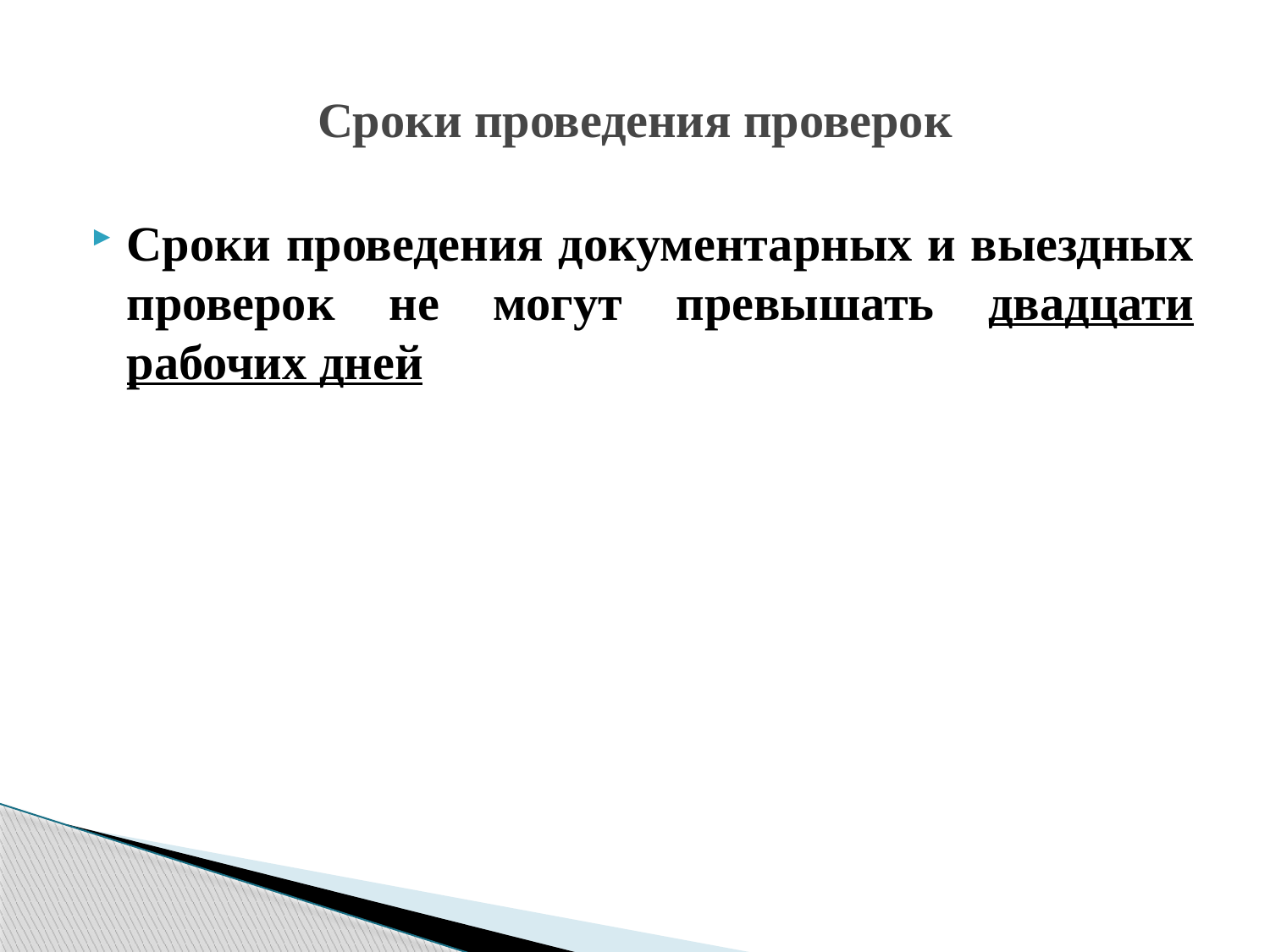

# Сроки проведения проверок
Сроки проведения документарных и выездных проверок не могут превышать двадцати рабочих дней